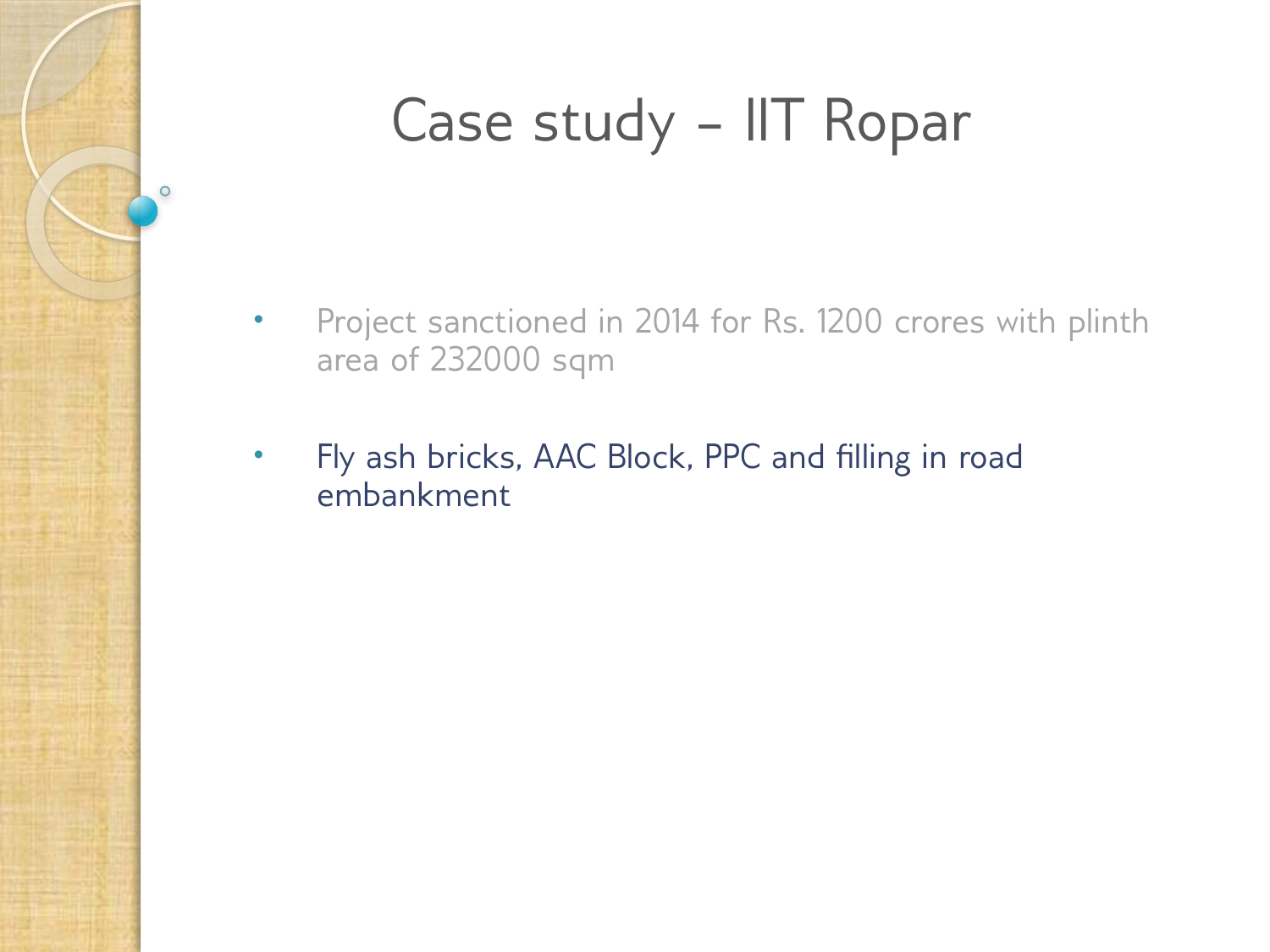

Case study – IIT Ropar
Project sanctioned in 2014 for Rs. 1200 crores with plinth area of 232000 sqm

Fly ash bricks, AAC Block, PPC and filling in road embankment